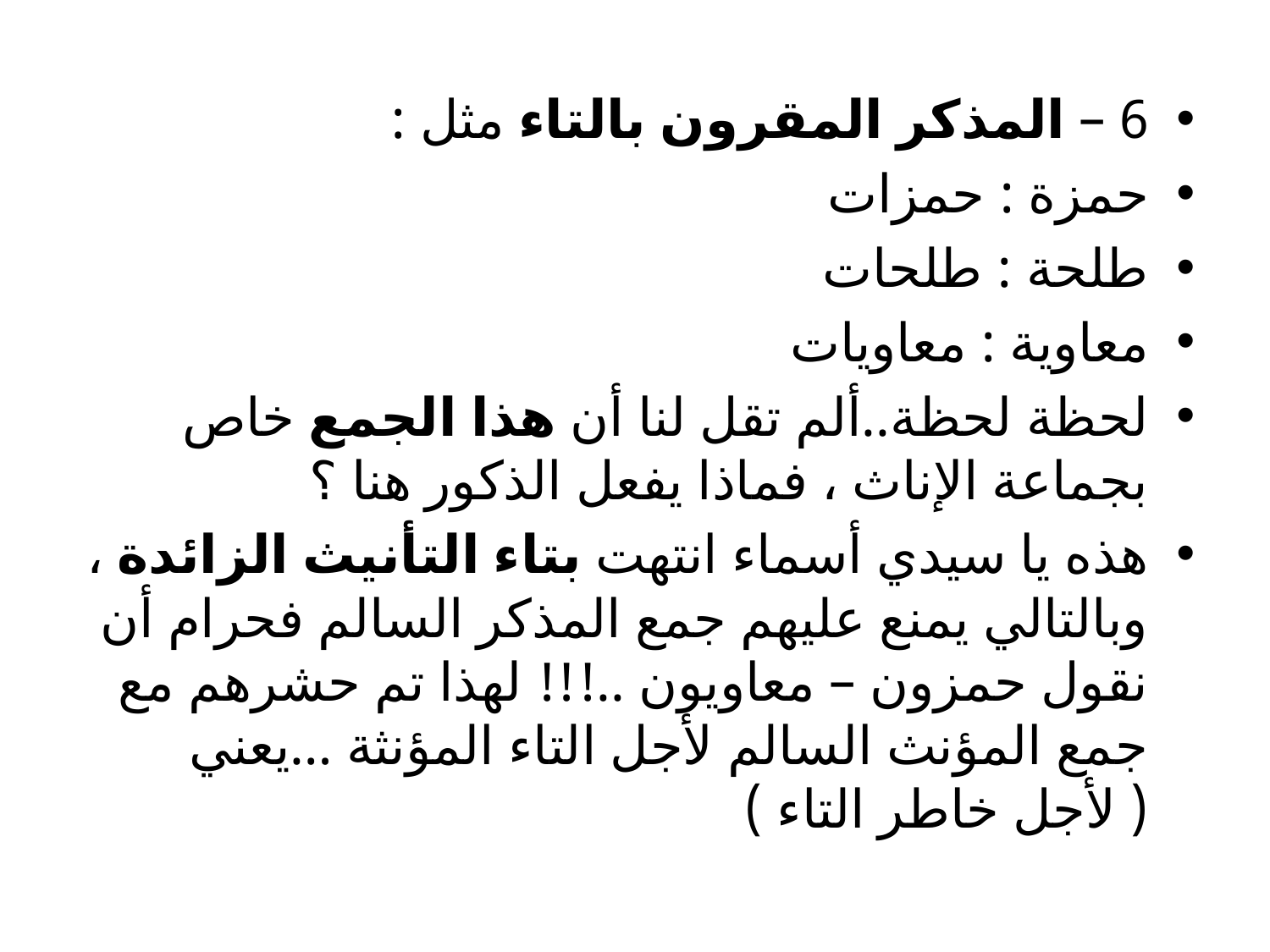

#
6 – المذكر المقرون بالتاء مثل :
حمزة : حمزات
طلحة : طلحات
معاوية : معاويات
لحظة لحظة..ألم تقل لنا أن هذا الجمع خاص بجماعة الإناث ، فماذا يفعل الذكور هنا ؟
هذه يا سيدي أسماء انتهت بتاء التأنيث الزائدة ، وبالتالي يمنع عليهم جمع المذكر السالم فحرام أن نقول حمزون – معاويون ..!!! لهذا تم حشرهم مع جمع المؤنث السالم لأجل التاء المؤنثة …يعني ( لأجل خاطر التاء )